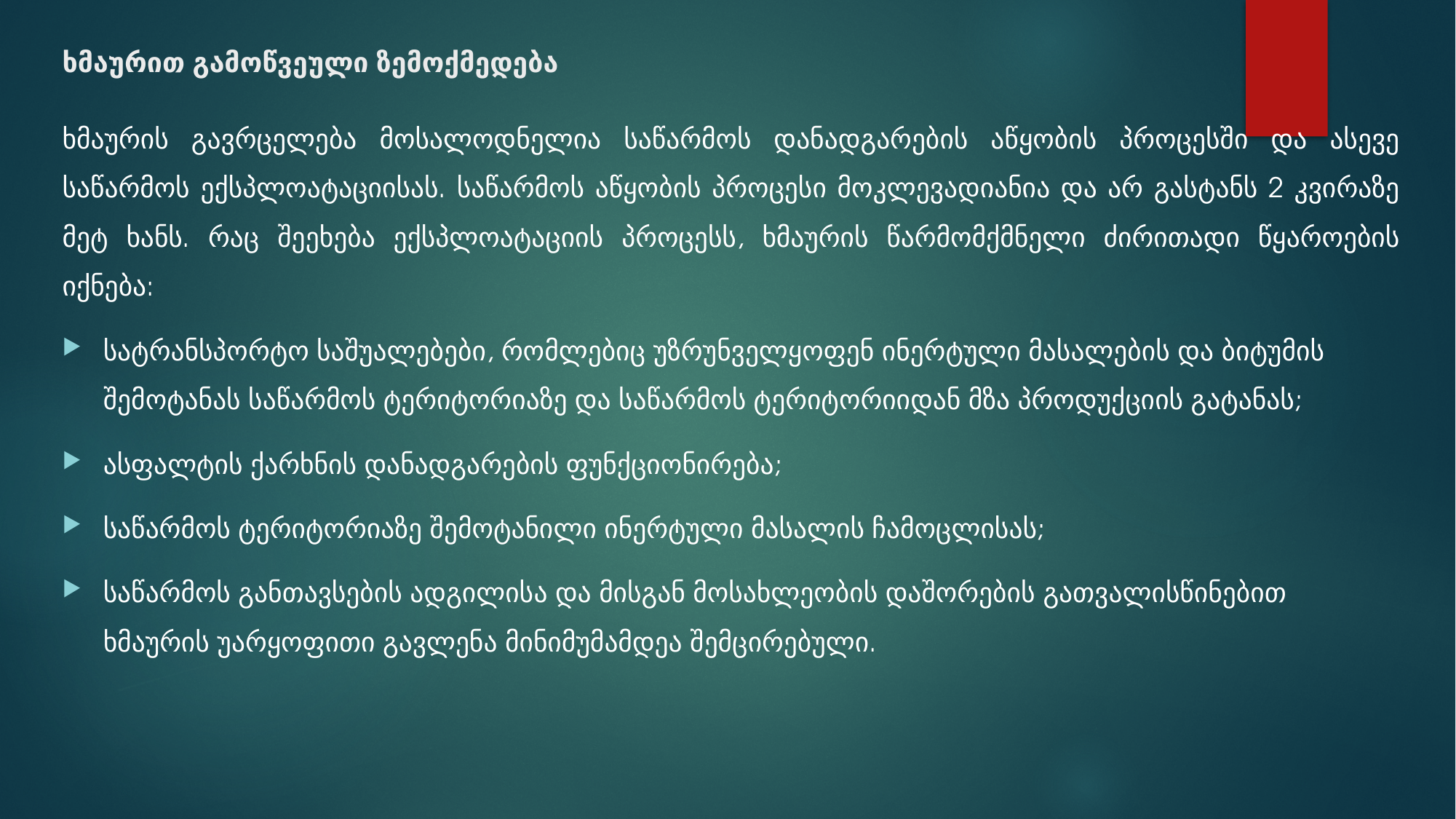

# ხმაურით გამოწვეული ზემოქმედება
ხმაურის გავრცელება მოსალოდნელია საწარმოს დანადგარების აწყობის პროცესში და ასევე საწარმოს ექსპლოატაციისას. საწარმოს აწყობის პროცესი მოკლევადიანია და არ გასტანს 2 კვირაზე მეტ ხანს. რაც შეეხება ექსპლოატაციის პროცესს, ხმაურის წარმომქმნელი ძირითადი წყაროების იქნება:
სატრანსპორტო საშუალებები, რომლებიც უზრუნველყოფენ ინერტული მასალების და ბიტუმის შემოტანას საწარმოს ტერიტორიაზე და საწარმოს ტერიტორიიდან მზა პროდუქციის გატანას;
ასფალტის ქარხნის დანადგარების ფუნქციონირება;
საწარმოს ტერიტორიაზე შემოტანილი ინერტული მასალის ჩამოცლისას;
საწარმოს განთავსების ადგილისა და მისგან მოსახლეობის დაშორების გათვალისწინებით ხმაურის უარყოფითი გავლენა მინიმუმამდეა შემცირებული.